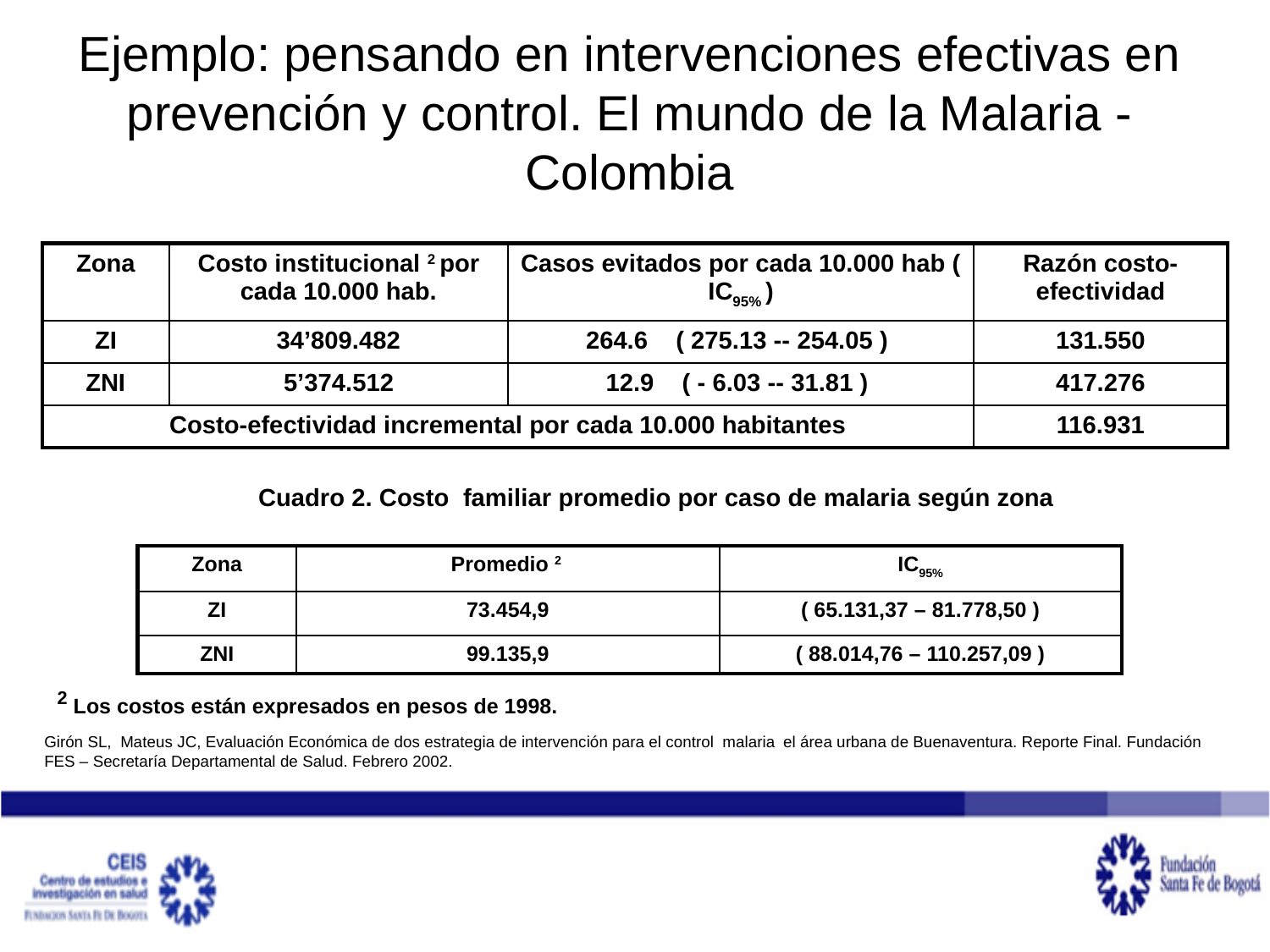

Ejemplo: pensando en intervenciones efectivas en prevención y control. El mundo de la Malaria - Colombia

| Zona | Costo institucional 2 por cada 10.000 hab. | Casos evitados por cada 10.000 hab ( IC95% ) | Razón costo-efectividad |
| --- | --- | --- | --- |
| ZI | 34’809.482 | 264.6 ( 275.13 -- 254.05 ) | 131.550 |
| ZNI | 5’374.512 | 12.9 ( - 6.03 -- 31.81 ) | 417.276 |
| Costo-efectividad incremental por cada 10.000 habitantes |  |  | 116.931 |

Cuadro 2. Costo  familiar promedio por caso de malaria según zona
| Zona | Promedio 2 | IC95% |
| --- | --- | --- |
| ZI | 73.454,9 | ( 65.131,37 – 81.778,50 ) |
| ZNI | 99.135,9 | ( 88.014,76 – 110.257,09 ) |
2 Los costos están expresados en pesos de 1998.
Girón SL,  Mateus JC, Evaluación Económica de dos estrategia de intervención para el control  malaria  el área urbana de Buenaventura. Reporte Final. Fundación FES – Secretaría Departamental de Salud. Febrero 2002.